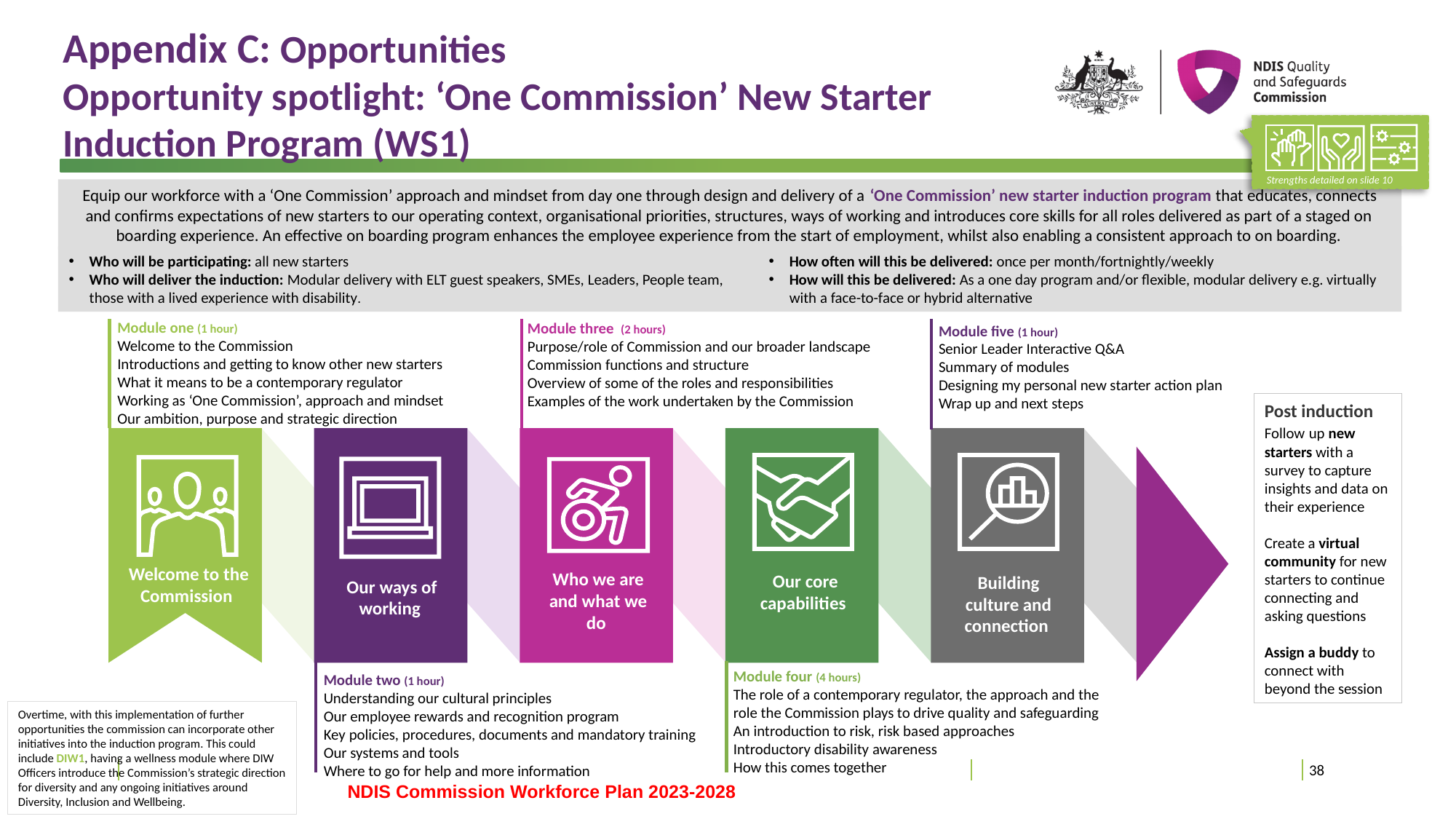

# Appendix C: Opportunities Opportunity spotlight: ‘One Commission’ New Starter Induction Program (WS1)

Strengths detailed on slide 10
Equip our workforce with a ‘One Commission’ approach and mindset from day one through design and delivery of a ‘One Commission’ new starter induction program that educates, connects and confirms expectations of new starters to our operating context, organisational priorities, structures, ways of working and introduces core skills for all roles delivered as part of a staged on boarding experience. An effective on boarding program enhances the employee experience from the start of employment, whilst also enabling a consistent approach to on boarding.
How often will this be delivered: once per month/fortnightly/weekly
How will this be delivered: As a one day program and/or flexible, modular delivery e.g. virtually with a face-to-face or hybrid alternative
Who will be participating: all new starters
Who will deliver the induction: Modular delivery with ELT guest speakers, SMEs, Leaders, People team, those with a lived experience with disability.
Module one (1 hour)
Welcome to the Commission
Introductions and getting to know other new starters
What it means to be a contemporary regulator
Working as ‘One Commission’, approach and mindset
Our ambition, purpose and strategic direction
Module three  (2 hours)
Purpose/role of Commission and our broader landscape
Commission functions and structure
Overview of some of the roles and responsibilities
Examples of the work undertaken by the Commission
Module five (1 hour)
Senior Leader Interactive Q&A
Summary of modules
Designing my personal new starter action plan
Wrap up and next steps

Module four (4 hours)
The role of a contemporary regulator, the approach and the role the Commission plays to drive quality and safeguarding
An introduction to risk, risk based approaches
Introductory disability awareness
How this comes together
Module two (1 hour)
Understanding our cultural principles
Our employee rewards and recognition program
Key policies, procedures, documents and mandatory training
Our systems and tools
Where to go for help and more information

Post induction
Follow up new starters with a survey to capture insights and data on their experience

Create a virtual community for new starters to continue connecting and asking questions

Assign a buddy to connect with beyond the session

Welcome to the Commission
Who we are and what we do
Our core capabilities
Building culture and connection
Our ways of working
Overtime, with this implementation of further opportunities the commission can incorporate other initiatives into the induction program. This could include DIW1, having a wellness module where DIW Officers introduce the Commission’s strategic direction for diversity and any ongoing initiatives around Diversity, Inclusion and Wellbeing.
38
NDIS Commission Workforce Plan 2023-2028